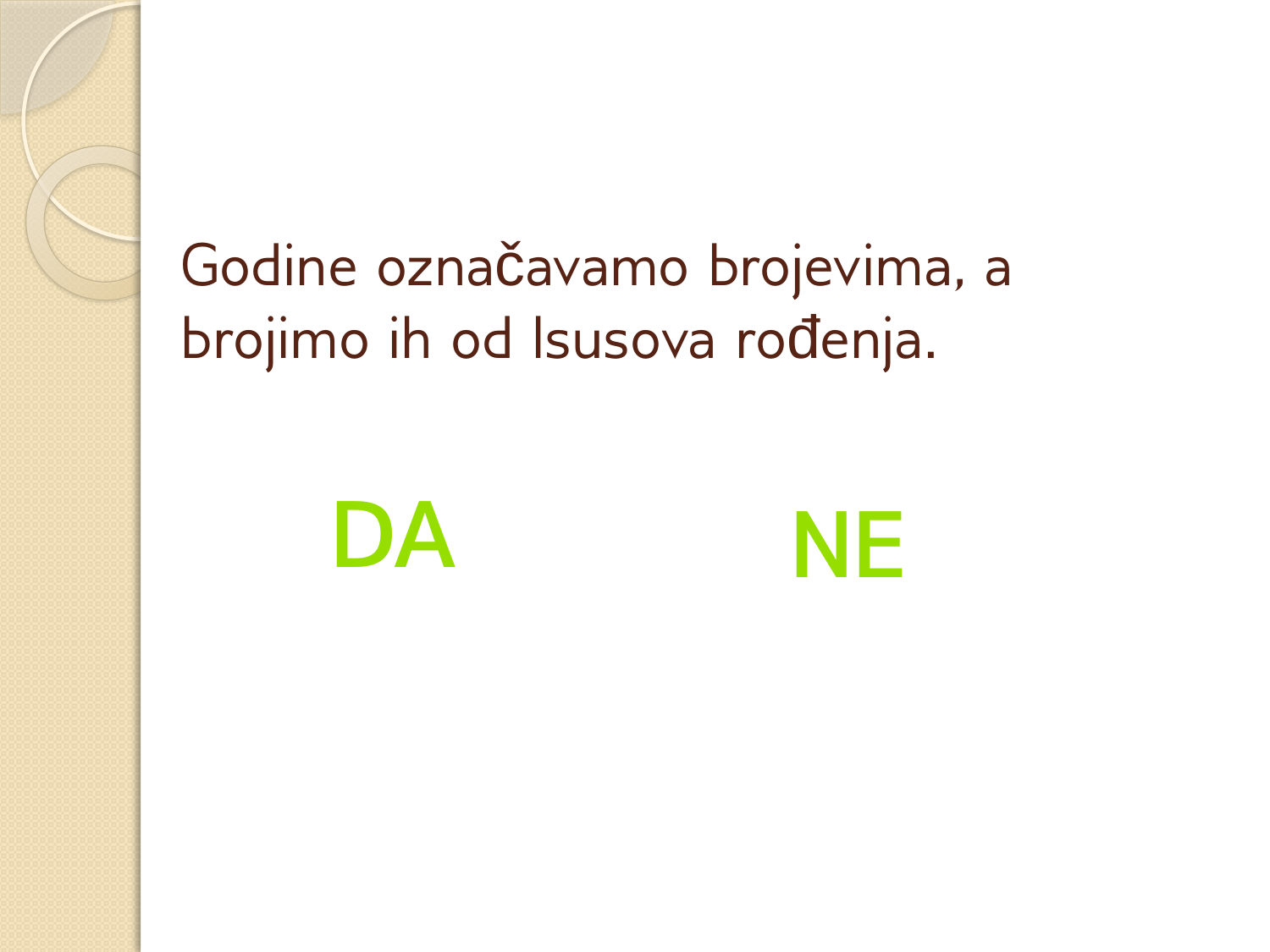

# Godine označavamo brojevima, a brojimo ih od Isusova rođenja.
da
ne